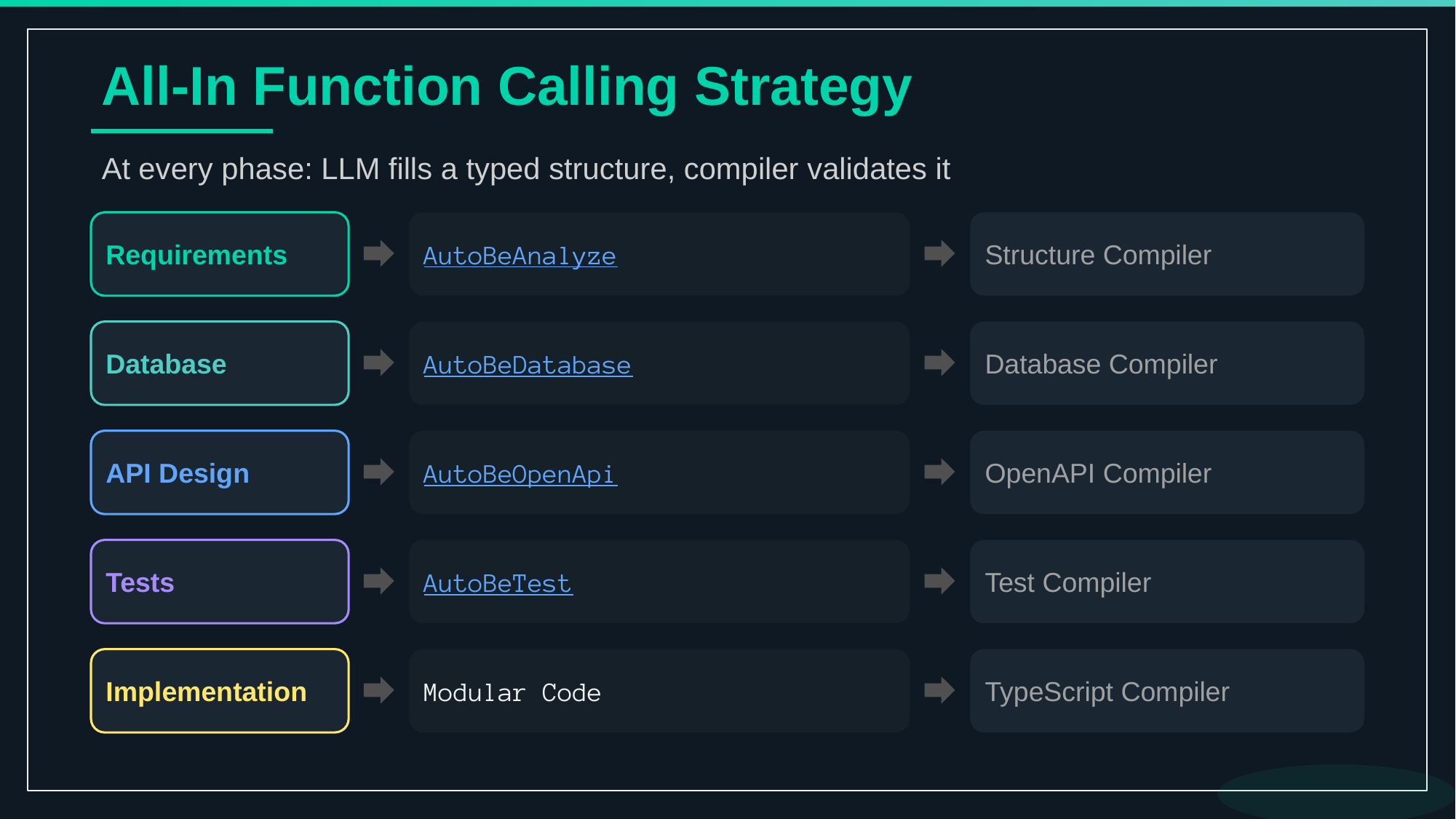

All-In Function Calling Strategy

At every phase: LLM fills a typed structure, compiler validates it
Requirements
AutoBeAnalyze
Structure Compiler

Database
AutoBeDatabase
Database Compiler

API Design
AutoBeOpenApi
OpenAPI Compiler

Tests
AutoBeTest
Test Compiler

Implementation
Modular Code
TypeScript Compiler